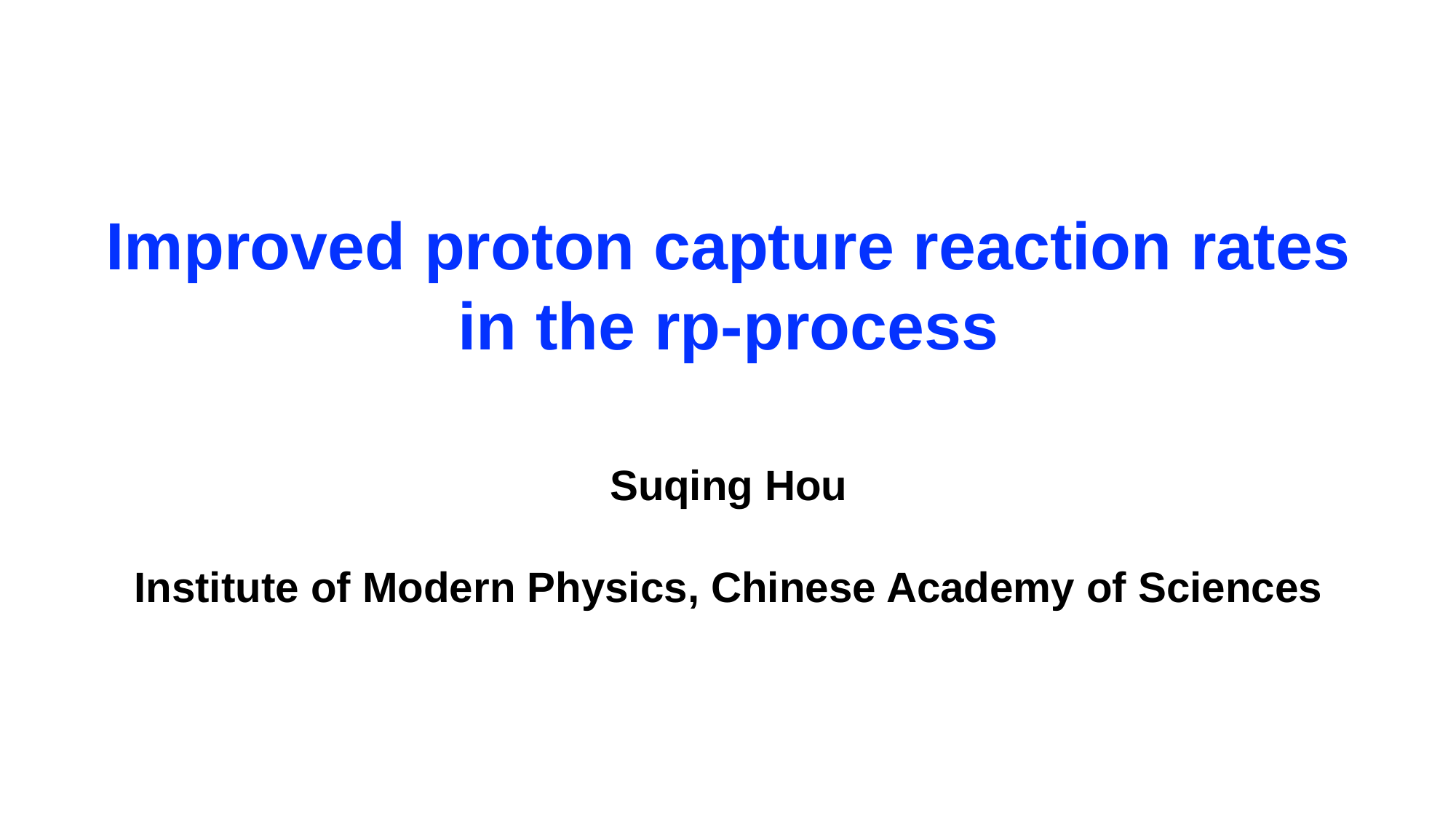

Improved proton capture reaction rates in the rp-process

Suqing Hou

Institute of Modern Physics, Chinese Academy of Sciences